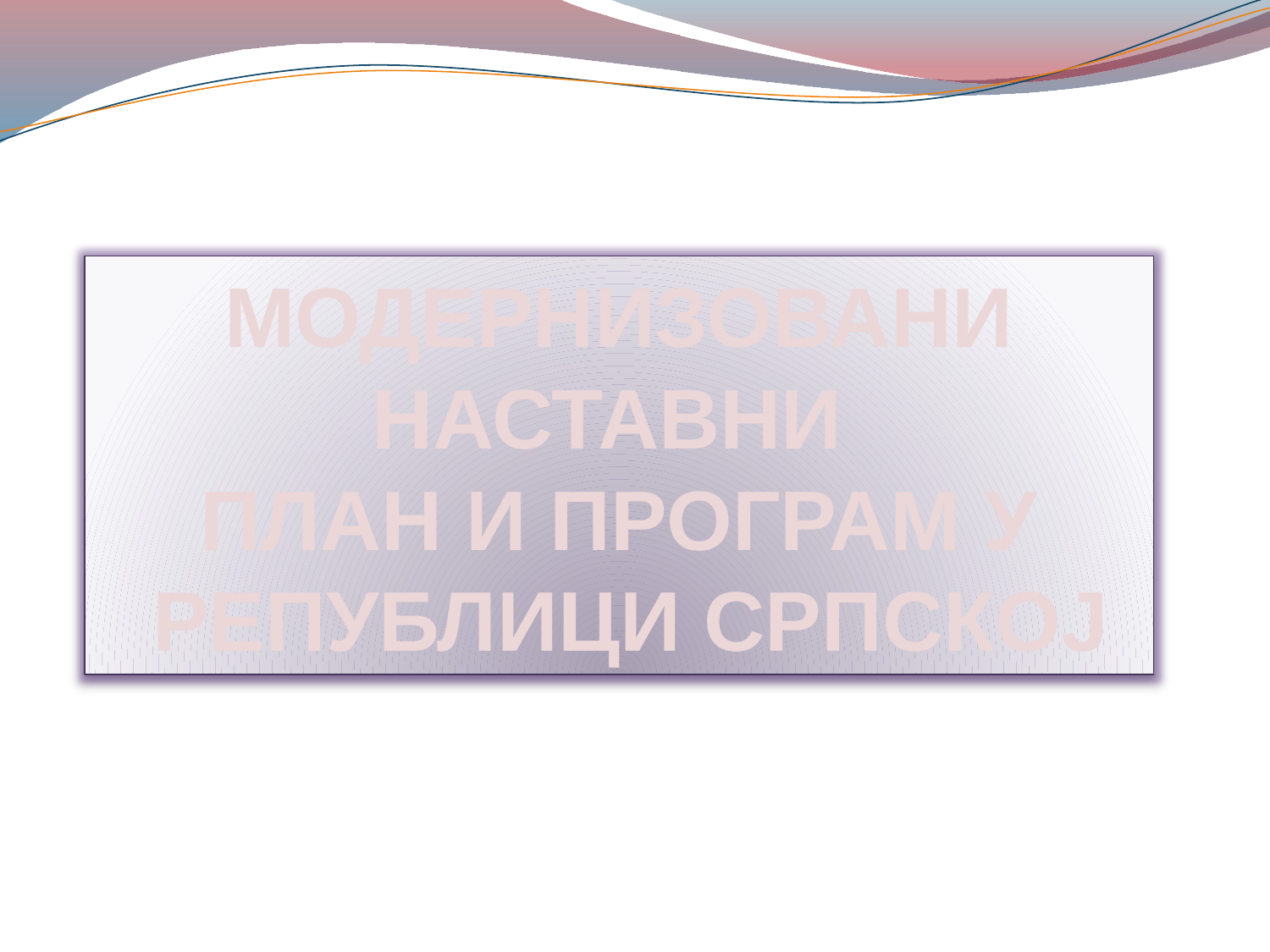

MОДЕРНИЗОВАНИ НАСТАВНИ
ПЛАН И ПРОГРАМ У
 РЕПУБЛИЦИ СРПСКОЈ